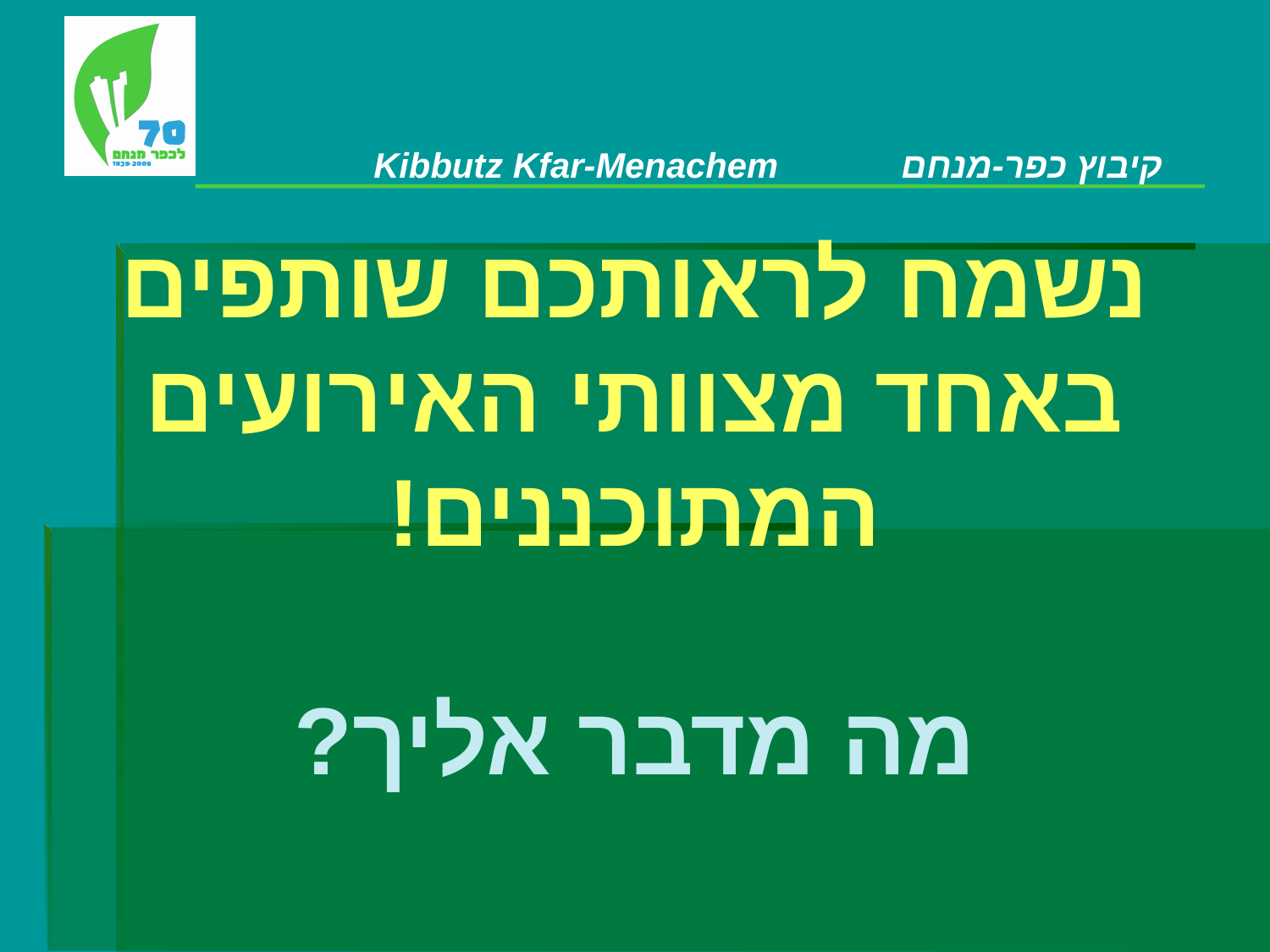

# נשמח לראותכם שותפים באחד מצוותי האירועים המתוכננים! מה מדבר אליך?